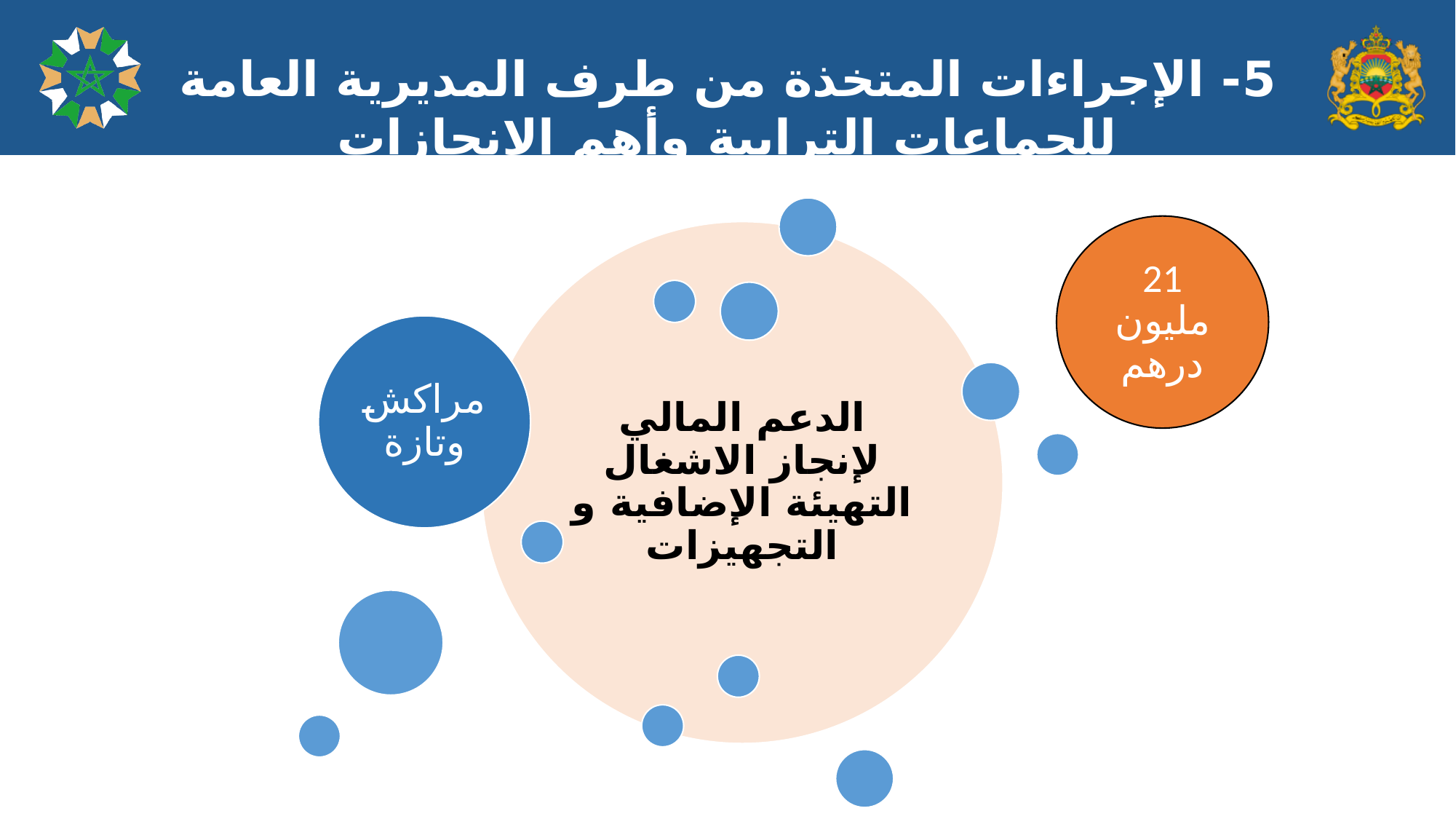

5- الإجراءات المتخذة من طرف المديرية العامة للجماعات الترابية وأهم الإنجازات
الدعم المالي لإنجاز الاشغال التهيئة الإضافية و التجهيزات
مراكش وتازة
21 مليون درهم